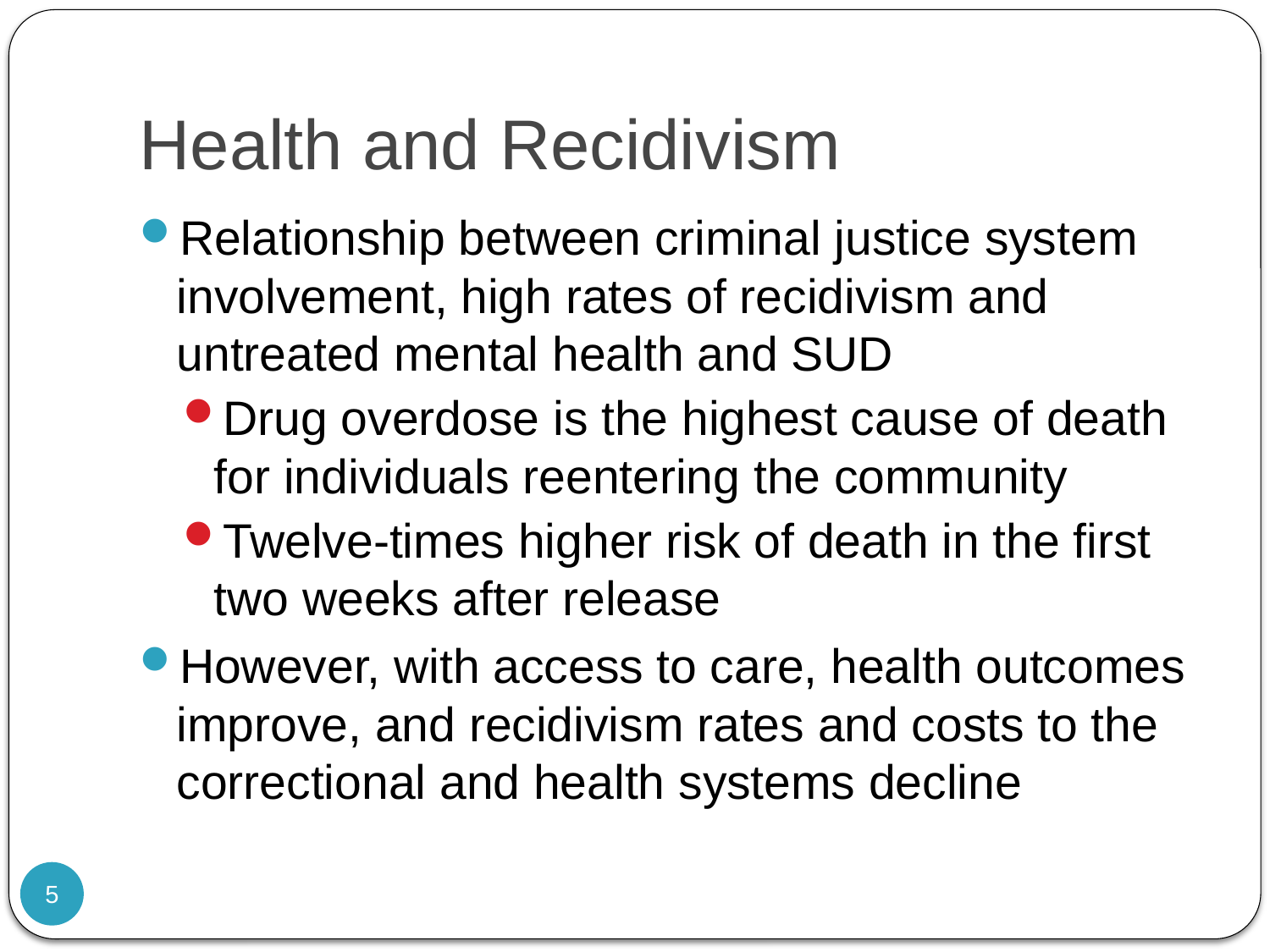

# Health and Recidivism
Relationship between criminal justice system involvement, high rates of recidivism and untreated mental health and SUD
Drug overdose is the highest cause of death for individuals reentering the community
Twelve-times higher risk of death in the first two weeks after release
However, with access to care, health outcomes improve, and recidivism rates and costs to the correctional and health systems decline

5